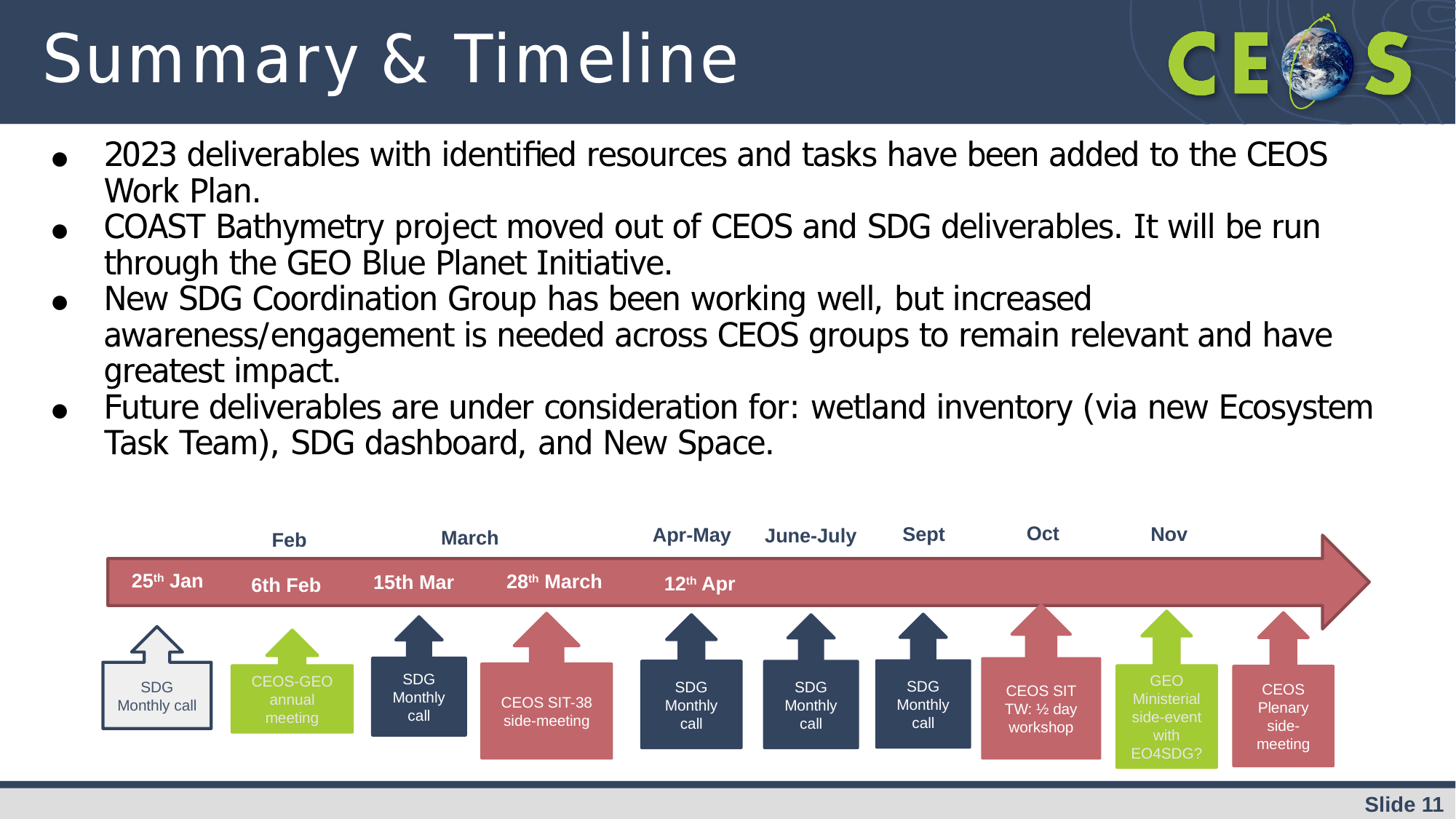

# Summary & Timeline
2023 deliverables with identified resources and tasks have been added to the CEOS Work Plan.
COAST Bathymetry project moved out of CEOS and SDG deliverables. It will be run through the GEO Blue Planet Initiative.
New SDG Coordination Group has been working well, but increased awareness/engagement is needed across CEOS groups to remain relevant and have greatest impact.
Future deliverables are under consideration for: wetland inventory (via new Ecosystem Task Team), SDG dashboard, and New Space.
Oct
Sept
Nov
Apr-May
June-July
March
Feb

25th Jan
28th March
15th Mar
12th Apr
6th Feb
CEOS SIT TW: ½ day workshop
GEO Ministerial side-event with EO4SDG?
CEOS Plenary
side-meeting
CEOS SIT-38 side-meeting
SDG Monthly call
SDG Monthly call
SDG Monthly call
SDG Monthly call
SDG Monthly call
CEOS-GEO annual meeting